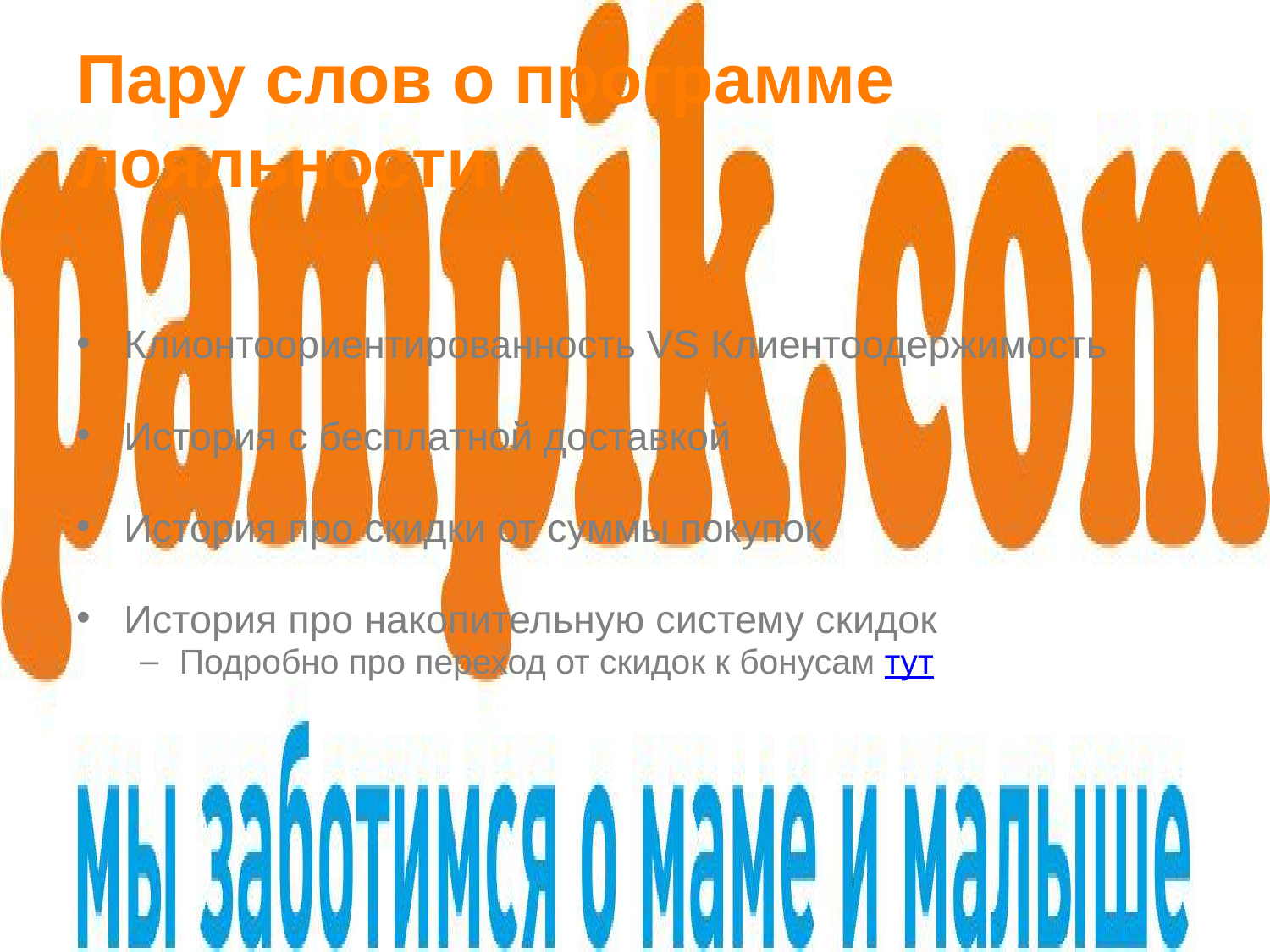

# Пару слов о программе лояльности
Клионтоориентированность VS Клиентоодержимость

История с бесплатной доставкой

История про скидки от суммы покупок

История про накопительную систему скидок
Подробно про переход от скидок к бонусам тут